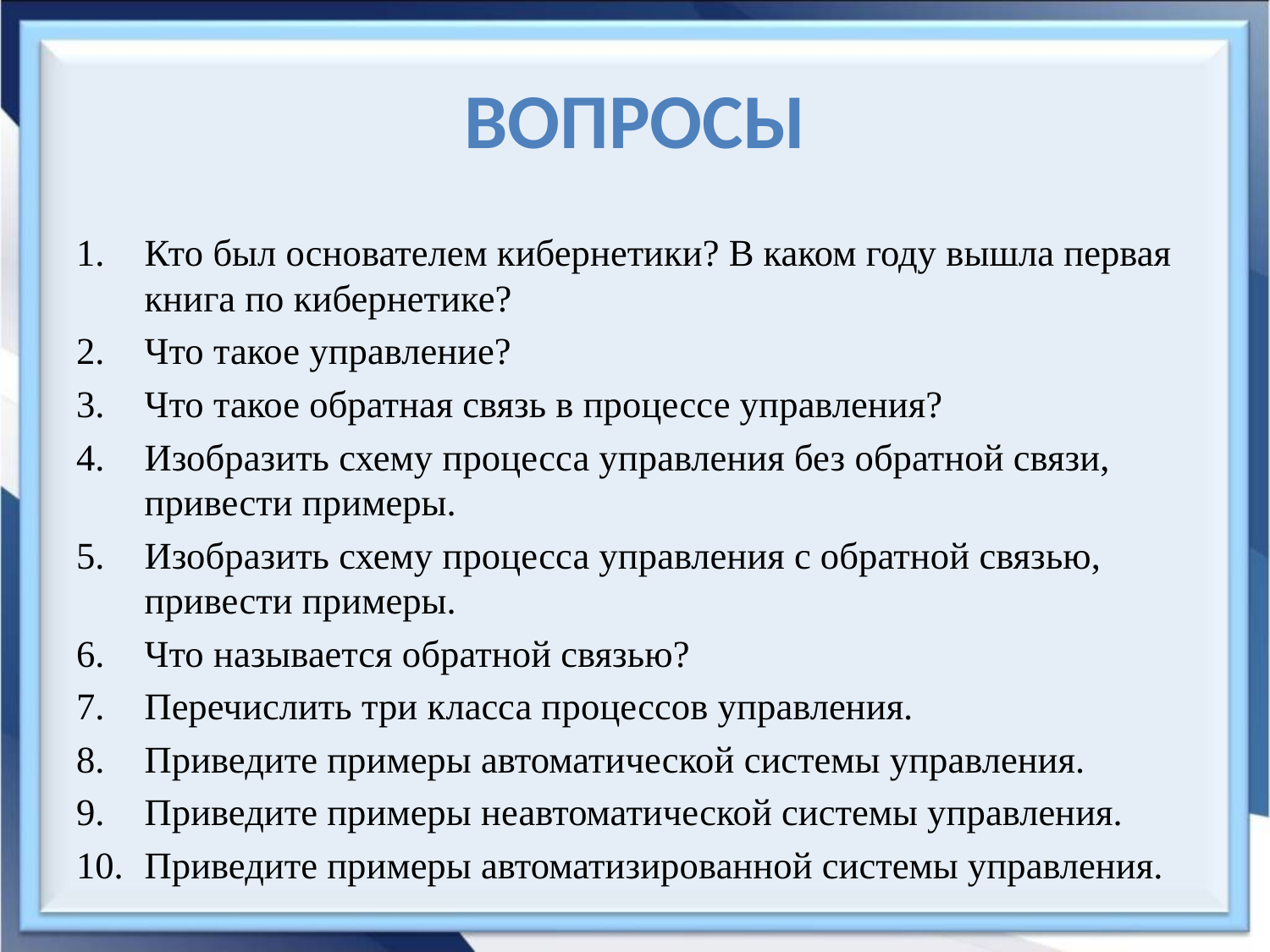

# Вопросы
Кто был основателем кибернетики? В каком году вышла первая книга по кибернетике?
Что такое управление?
Что такое обратная связь в процессе управления?
Изобразить схему процесса управления без обратной связи, привести примеры.
Изобразить схему процесса управления с обратной связью, привести примеры.
Что называется обратной связью?
Перечислить три класса процессов управления.
Приведите примеры автоматической системы управления.
Приведите примеры неавтоматической системы управления.
Приведите примеры автоматизированной системы управления.